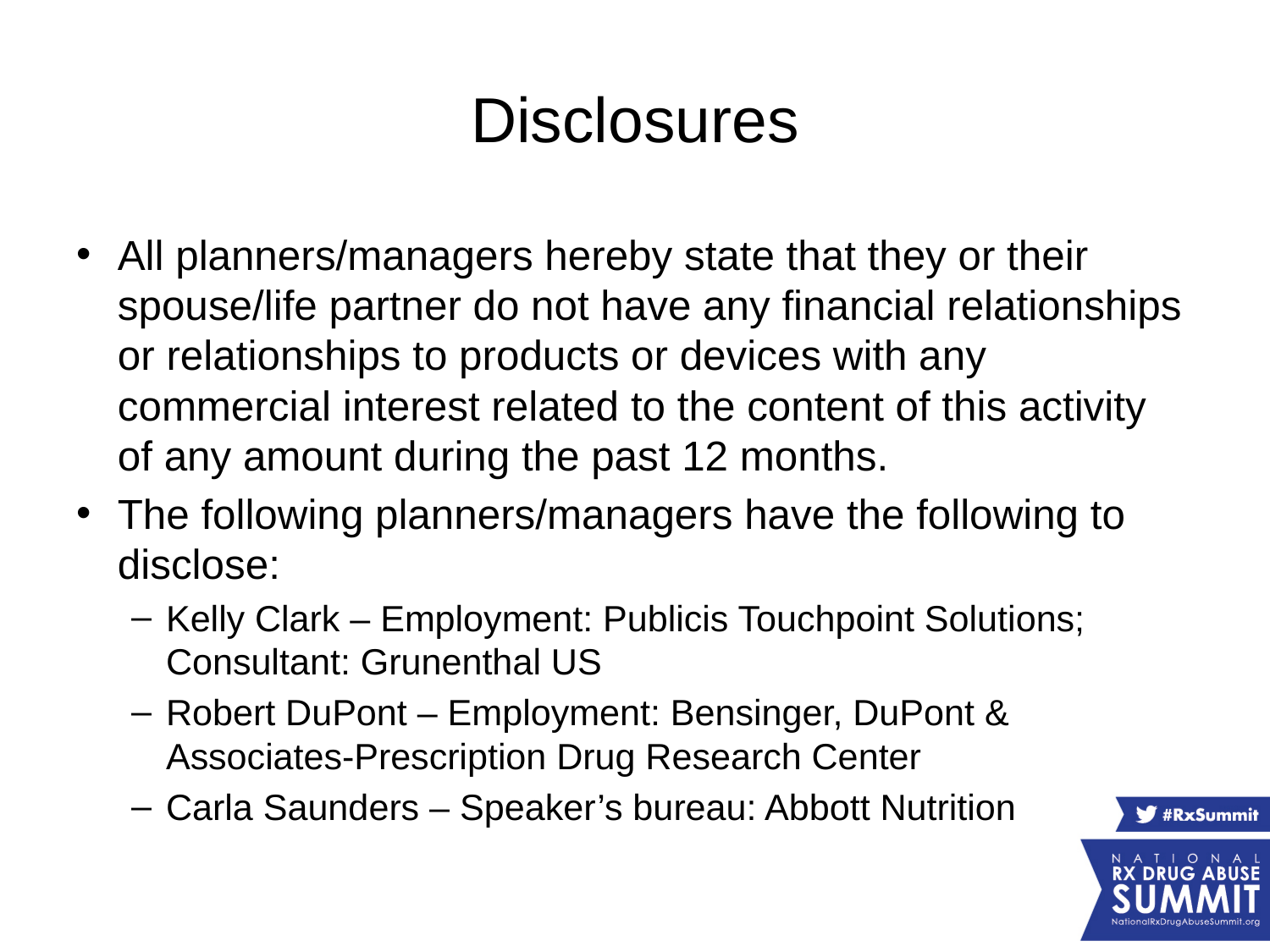

# Disclosures
All planners/managers hereby state that they or their spouse/life partner do not have any financial relationships or relationships to products or devices with any commercial interest related to the content of this activity of any amount during the past 12 months.
The following planners/managers have the following to disclose:
Kelly Clark – Employment: Publicis Touchpoint Solutions;  Consultant: Grunenthal US
Robert DuPont – Employment: Bensinger, DuPont & Associates-Prescription Drug Research Center
Carla Saunders – Speaker’s bureau: Abbott Nutrition